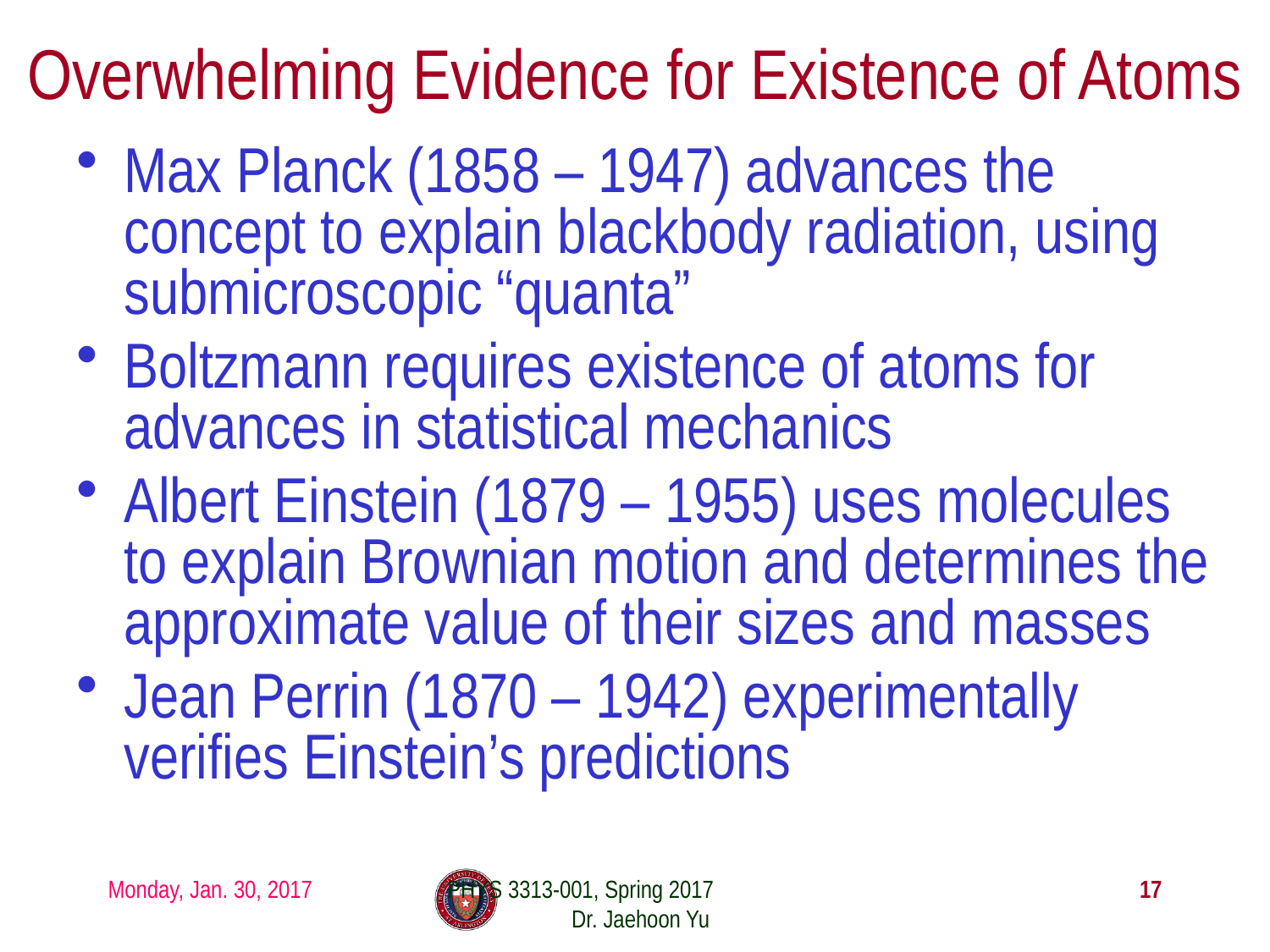

# Overwhelming Evidence for Existence of Atoms
Max Planck (1858 – 1947) advances the concept to explain blackbody radiation, using submicroscopic “quanta”
Boltzmann requires existence of atoms for advances in statistical mechanics
Albert Einstein (1879 – 1955) uses molecules to explain Brownian motion and determines the approximate value of their sizes and masses
Jean Perrin (1870 – 1942) experimentally verifies Einstein’s predictions
Monday, Jan. 30, 2017
PHYS 3313-001, Spring 2017                      Dr. Jaehoon Yu
17